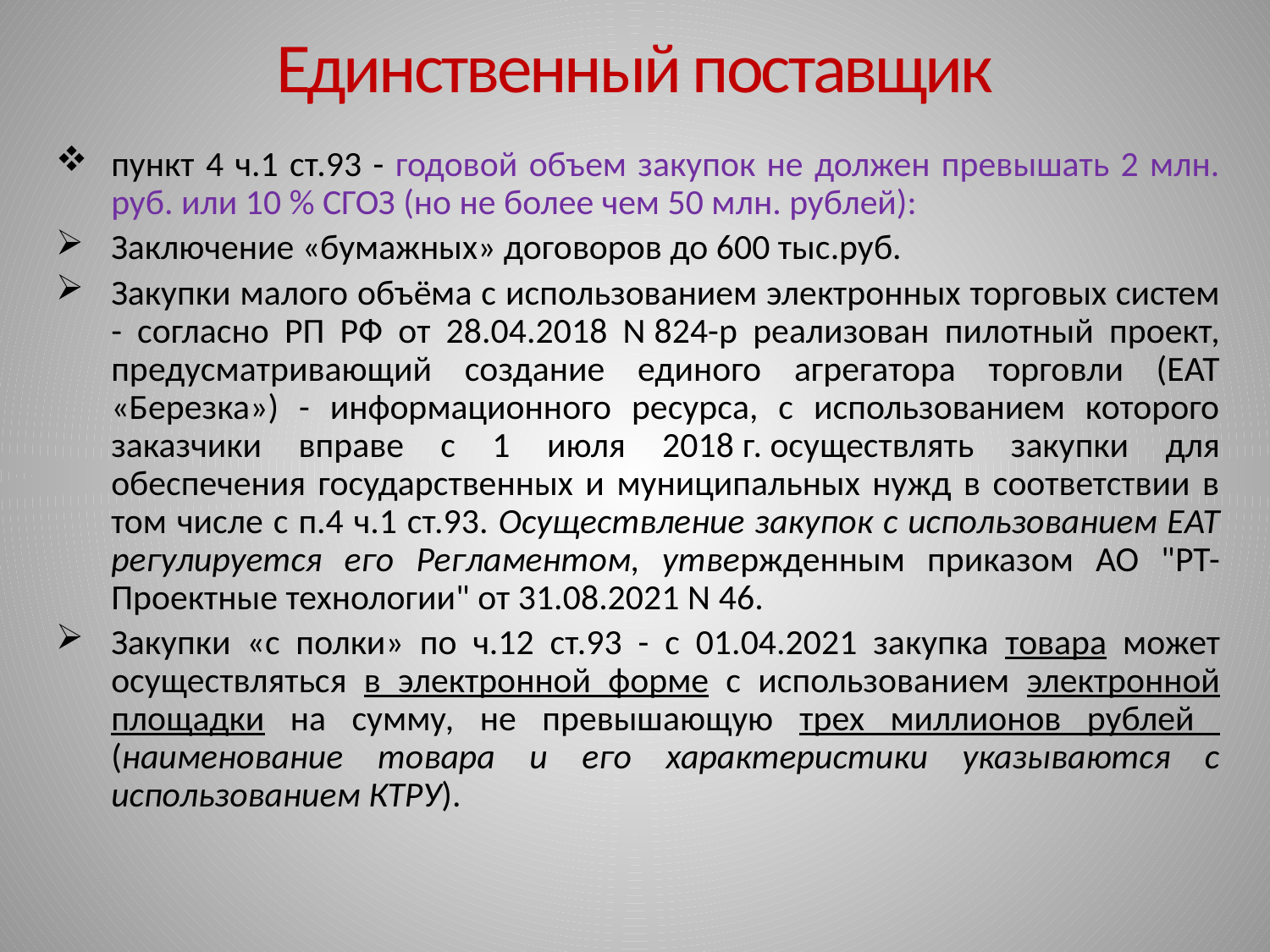

# Единственный поставщик
пункт 4 ч.1 ст.93 - годовой объем закупок не должен превышать 2 млн. руб. или 10 % СГОЗ (но не более чем 50 млн. рублей):
Заключение «бумажных» договоров до 600 тыс.руб.
Закупки малого объёма с использованием электронных торговых систем - согласно РП РФ от 28.04.2018 N 824-р реализован пилотный проект, предусматривающий создание единого агрегатора торговли (ЕАТ «Березка») - информационного ресурса, с использованием которого заказчики вправе с 1 июля 2018 г. осуществлять закупки для обеспечения государственных и муниципальных нужд в соответствии в том числе с п.4 ч.1 ст.93. Осуществление закупок с использованием ЕАТ регулируется его Регламентом, утвержденным приказом АО "РТ-Проектные технологии" от 31.08.2021 N 46.
Закупки «с полки» по ч.12 ст.93 - с 01.04.2021 закупка товара может осуществляться в электронной форме с использованием электронной площадки на сумму, не превышающую трех миллионов рублей  (наименование товара и его характеристики указываются с использованием КТРУ).